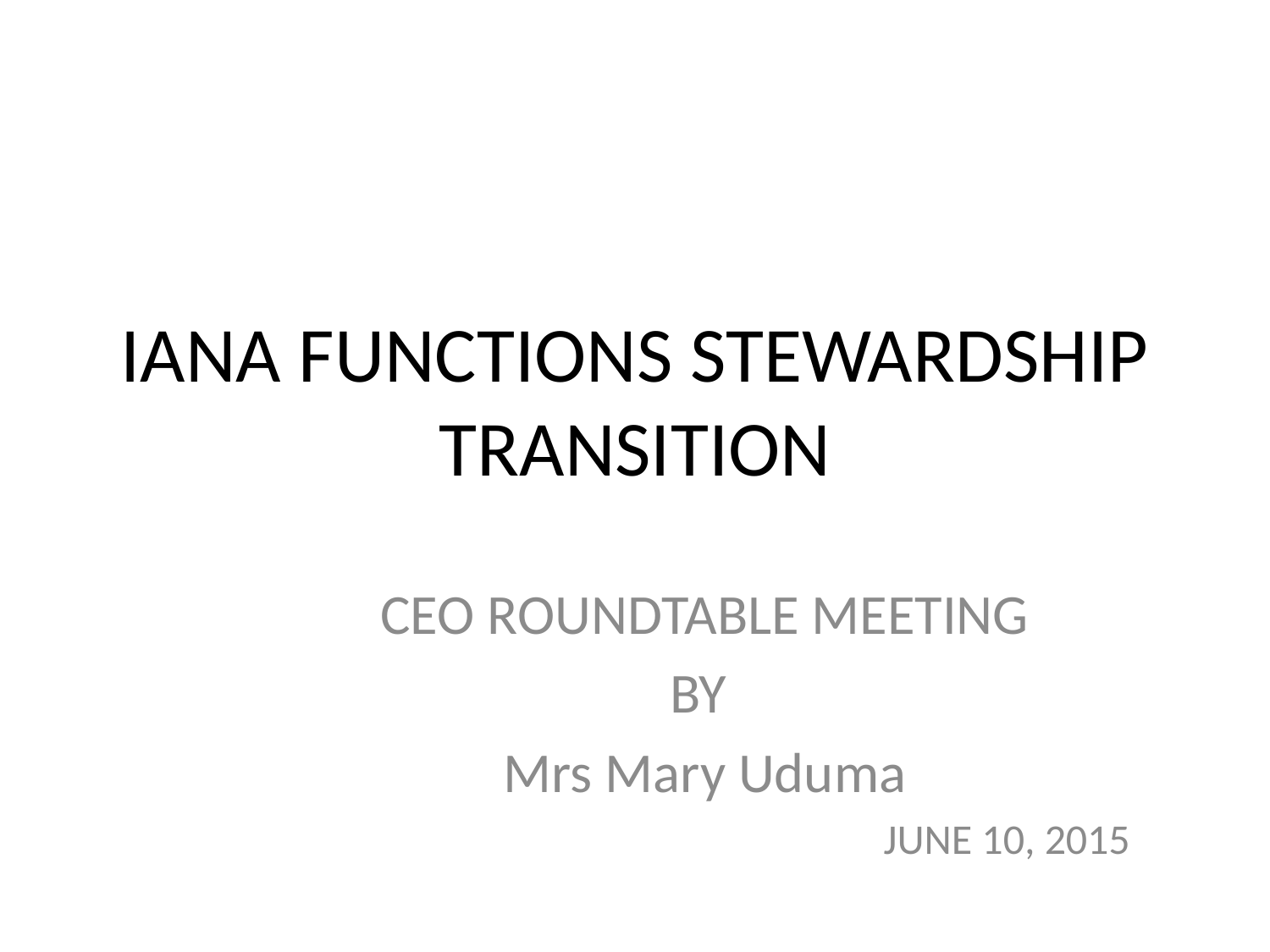

# IANA FUNCTIONS STEWARDSHIP TRANSITION
 CEO ROUNDTABLE MEETING
BY
 Mrs Mary Uduma
JUNE 10, 2015